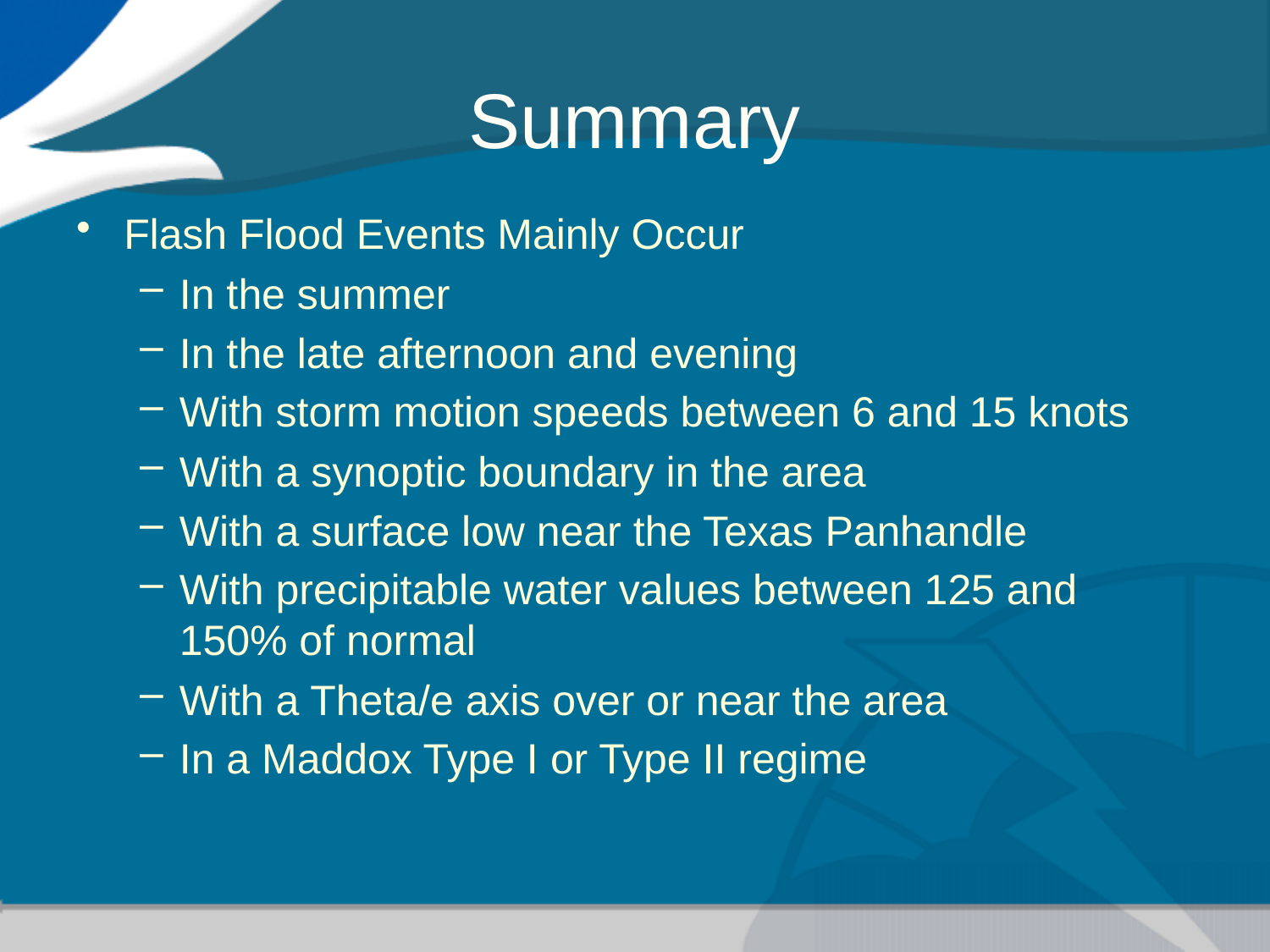

# Summary
Flash Flood Events Mainly Occur
In the summer
In the late afternoon and evening
With storm motion speeds between 6 and 15 knots
With a synoptic boundary in the area
With a surface low near the Texas Panhandle
With precipitable water values between 125 and 150% of normal
With a Theta/e axis over or near the area
In a Maddox Type I or Type II regime